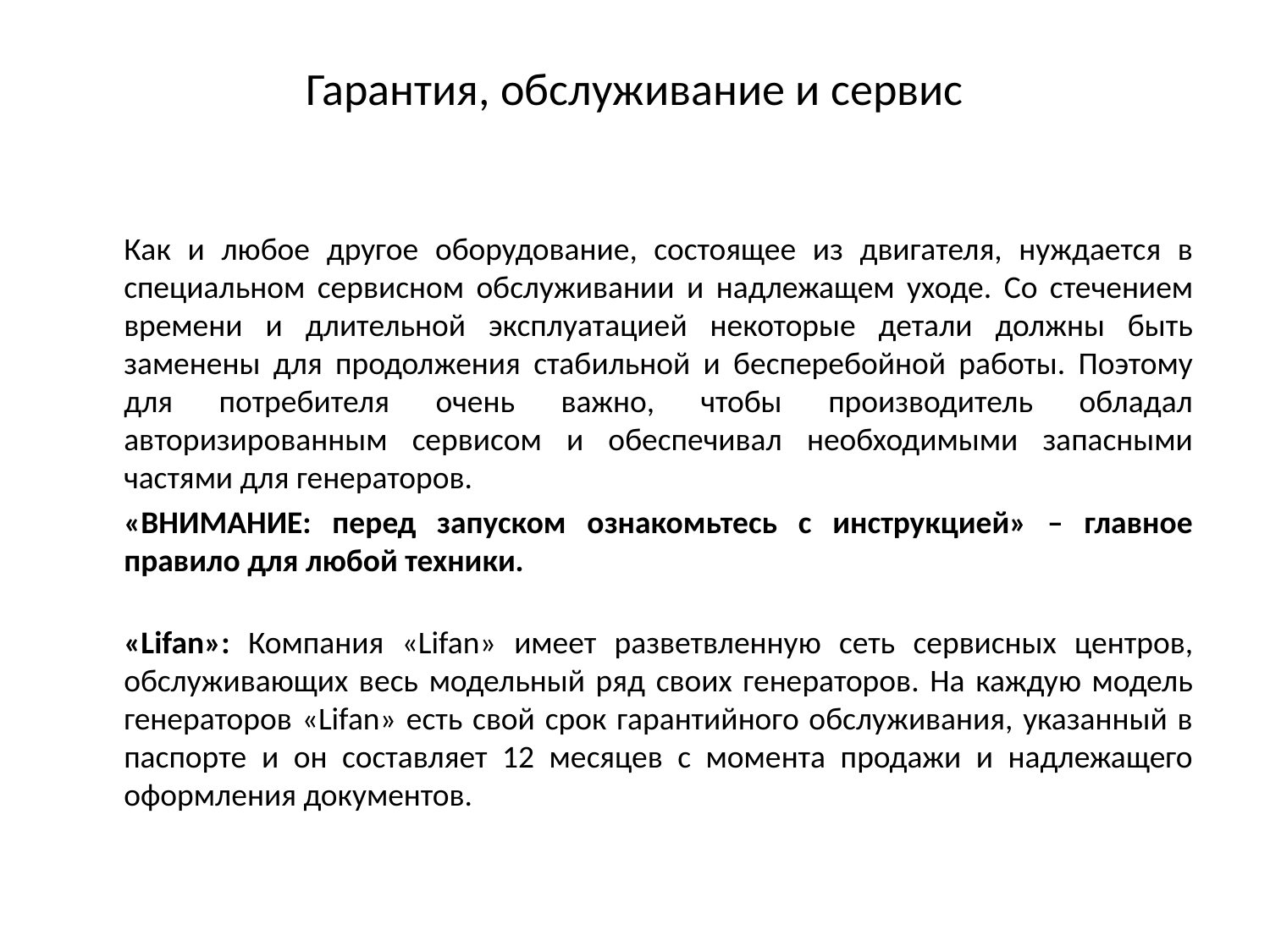

# Гарантия, обслуживание и сервис
	Как и любое другое оборудование, состоящее из двигателя, нуждается в специальном сервисном обслуживании и надлежащем уходе. Со стечением времени и длительной эксплуатацией некоторые детали должны быть заменены для продолжения стабильной и бесперебойной работы. Поэтому для потребителя очень важно, чтобы производитель обладал авторизированным сервисом и обеспечивал необходимыми запасными частями для генераторов.
	«ВНИМАНИЕ: перед запуском ознакомьтесь с инструкцией» – главное правило для любой техники.
«Lifan»: Компания «Lifan» имеет разветвленную сеть сервисных центров, обслуживающих весь модельный ряд своих генераторов. На каждую модель генераторов «Lifan» есть свой срок гарантийного обслуживания, указанный в паспорте и он составляет 12 месяцев с момента продажи и надлежащего оформления документов.